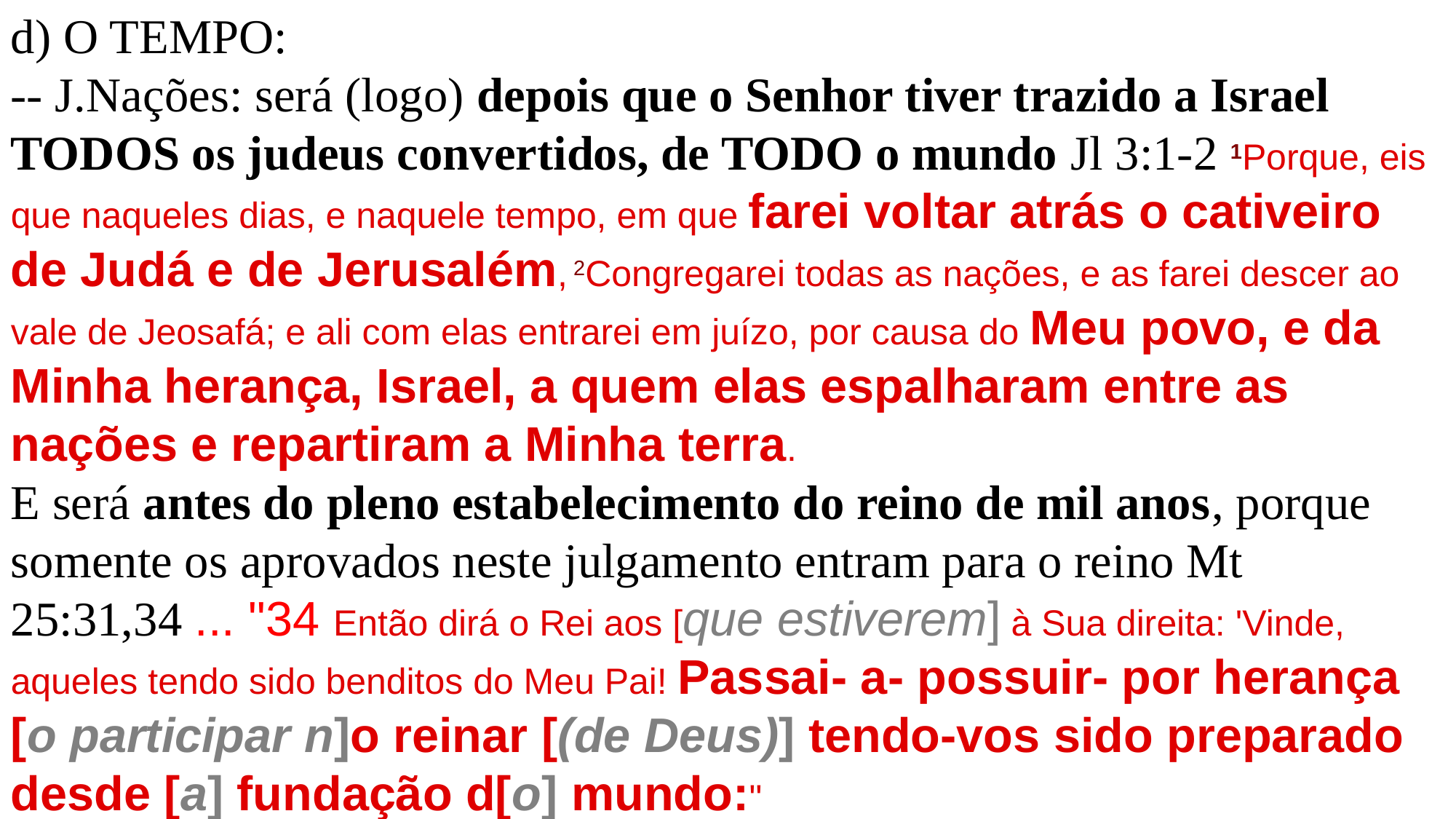

d) O TEMPO:
-- J.Nações: será (logo) depois que o Senhor tiver trazido a Israel TODOS os judeus convertidos, de TODO o mundo Jl 3:1-2 1Porque, eis que naqueles dias, e naquele tempo, em que farei voltar atrás o cativeiro de Judá e de Jerusalém, 2Congregarei todas as nações, e as farei descer ao vale de Jeosafá; e ali com elas entrarei em juízo, por causa do Meu povo, e da Minha herança, Israel, a quem elas espalharam entre as nações e repartiram a Minha terra.
E será antes do pleno estabelecimento do reino de mil anos, porque somente os aprovados neste julgamento entram para o reino Mt 25:31,34 ... "34 Então dirá o Rei aos [que estiverem] à Sua direita: 'Vinde, aqueles tendo sido benditos do Meu Pai! Passai- a- possuir- por herança [o participar n]o reinar [(de Deus)] tendo-vos sido preparado desde [a] fundação d[o] mundo:"